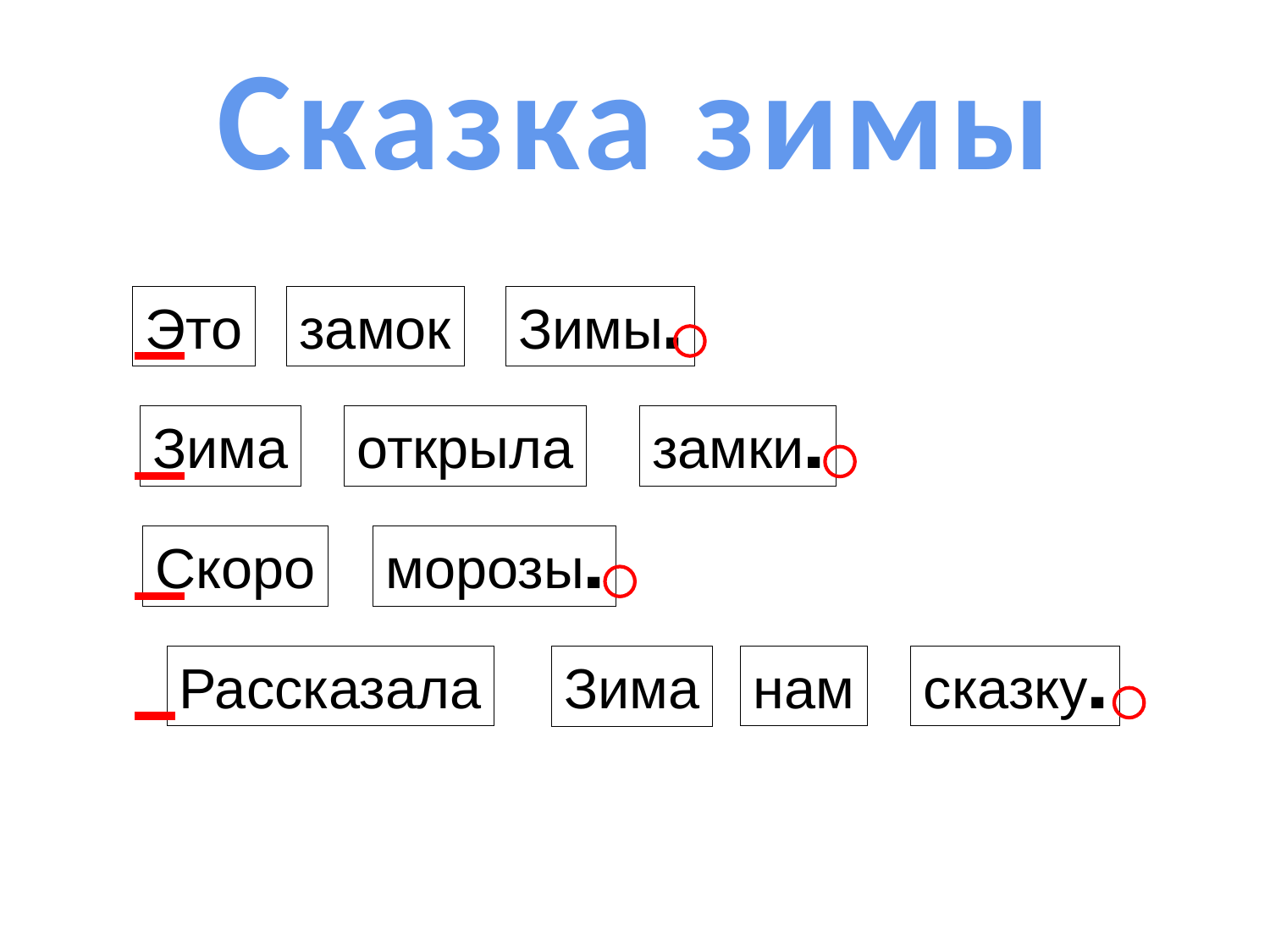

Сказка зимы
замок
Это
Зимы.

замки.
открыла
Зима

Скоро
морозы.

сказку.
нам
Рассказала
Зима